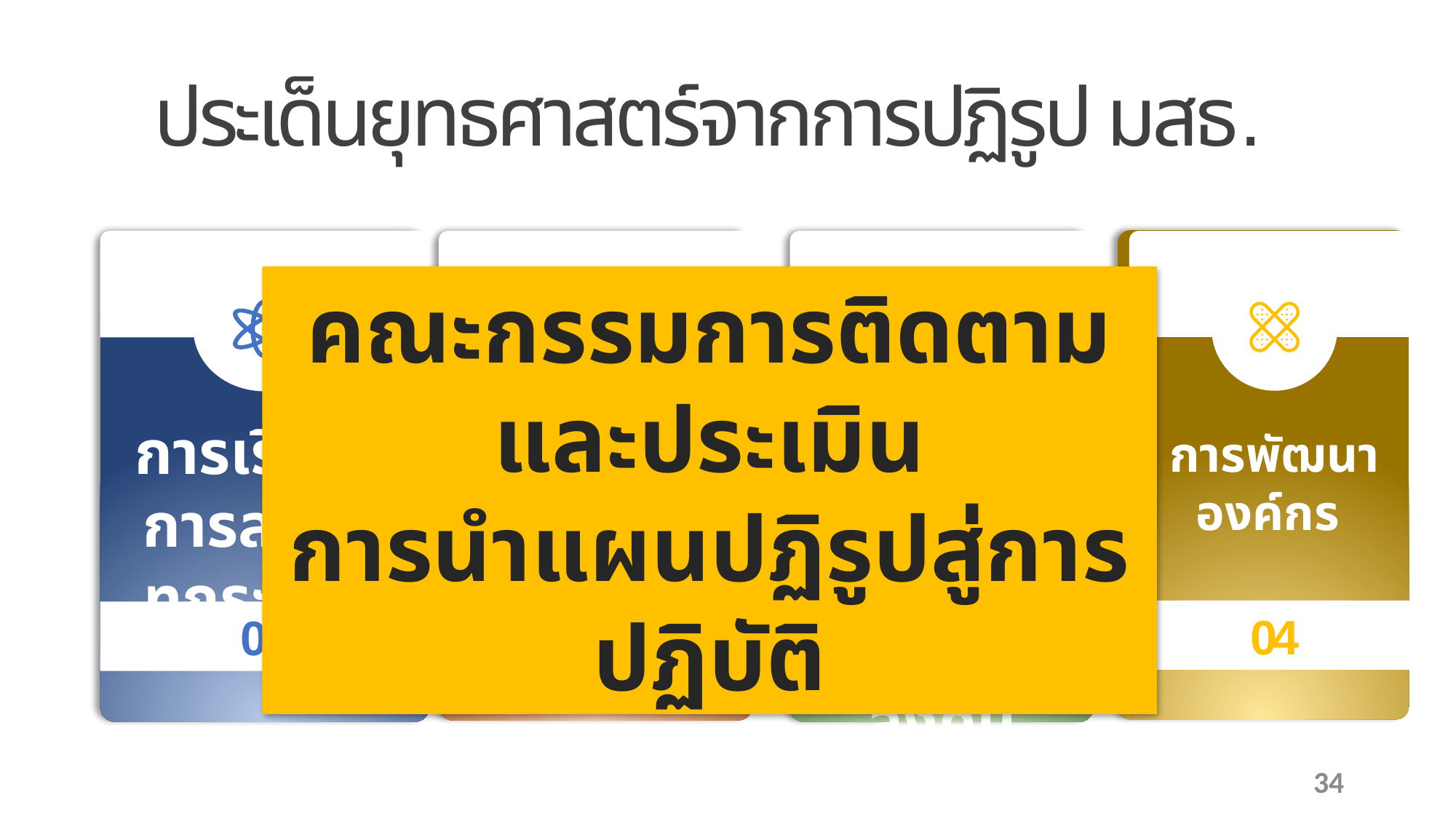

ประเด็นยุทธศาสตร์จากการปฏิรูป มสธ.

การพัฒนาองค์กร
04

การเรียนการสอนทุกระดับ
01

การศึกษาตามอัธยาศัย
02

03
คณะกรรมการติดตามและประเมิน
การนำแผนปฏิรูปสู่การปฏิบัติ
การบริการวิชาการแก่สังคม
34